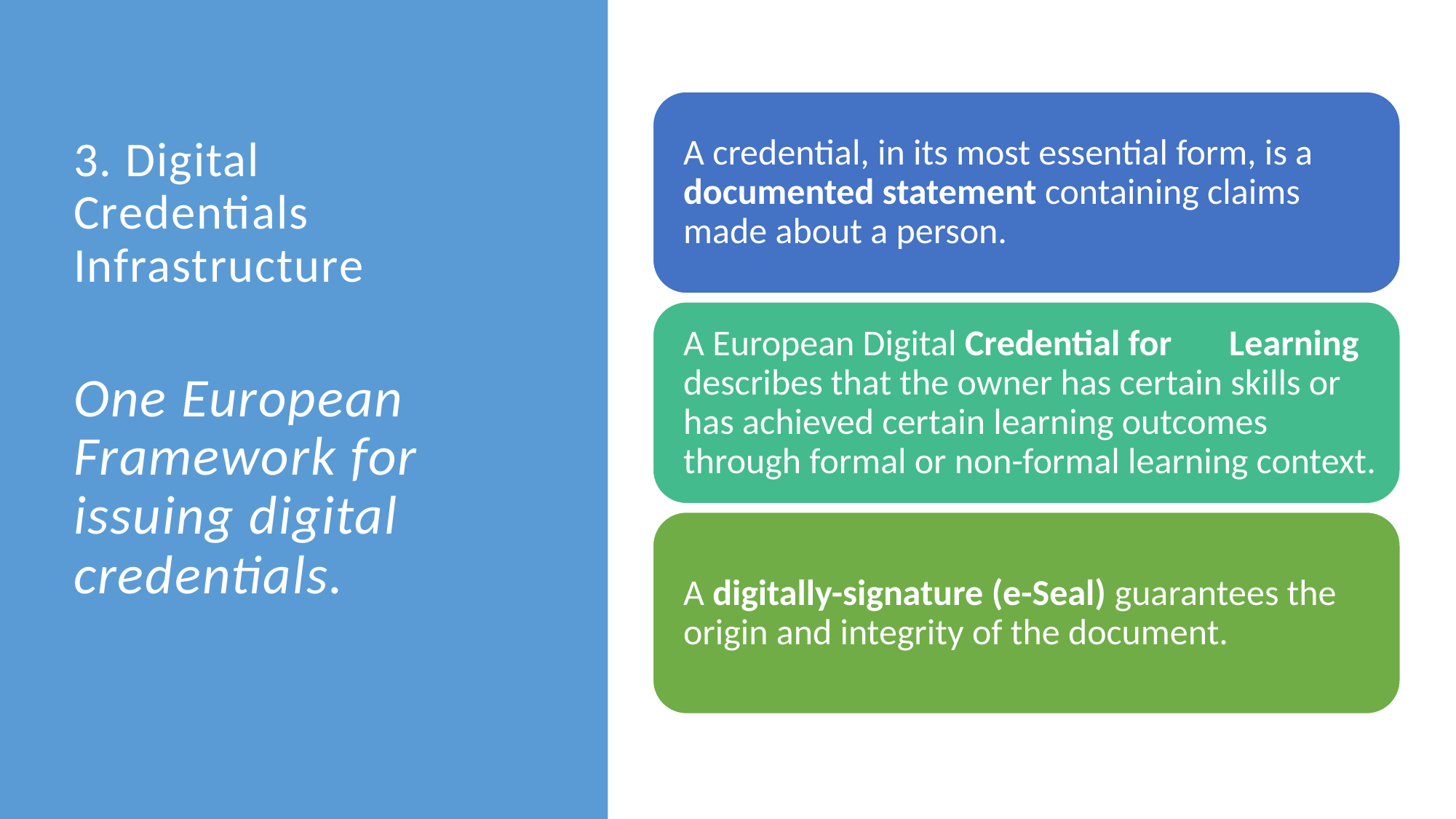

# 3. Digital Credentials Infrastructure One European Framework for issuing digital credentials.
A credential, in its most essential form, is a documented statement containing claims made about a person.
A European Digital Credential for 	Learning describes that the owner has certain skills or has achieved certain learning outcomes through formal or non-formal learning context.
A digitally-signature (e-Seal) guarantees the origin and integrity of the document.